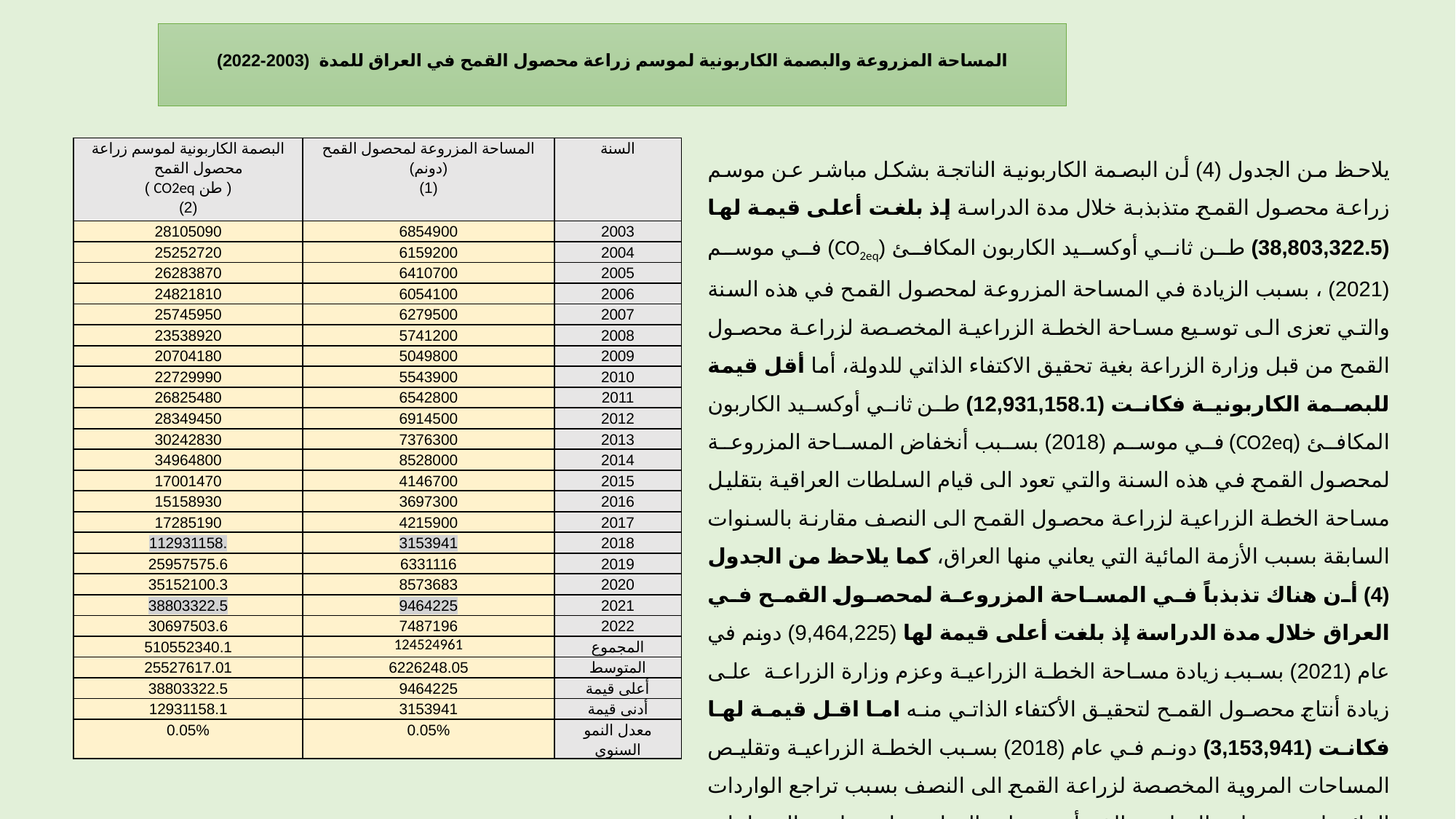

# المساحة المزروعة والبصمة الكاربونية لموسم زراعة محصول القمح في العراق للمدة  (2003-2022)
| البصمة الكاربونية لموسم زراعة محصول القمح ( طن CO2eq ) (2) | المساحة المزروعة لمحصول القمح (دونم) (1) | السنة |
| --- | --- | --- |
| 28105090 | 6854900 | 2003 |
| 25252720 | 6159200 | 2004 |
| 26283870 | 6410700 | 2005 |
| 24821810 | 6054100 | 2006 |
| 25745950 | 6279500 | 2007 |
| 23538920 | 5741200 | 2008 |
| 20704180 | 5049800 | 2009 |
| 22729990 | 5543900 | 2010 |
| 26825480 | 6542800 | 2011 |
| 28349450 | 6914500 | 2012 |
| 30242830 | 7376300 | 2013 |
| 34964800 | 8528000 | 2014 |
| 17001470 | 4146700 | 2015 |
| 15158930 | 3697300 | 2016 |
| 17285190 | 4215900 | 2017 |
| .112931158 | 3153941 | 2018 |
| 25957575.6 | 6331116 | 2019 |
| 35152100.3 | 8573683 | 2020 |
| 38803322.5 | 9464225 | 2021 |
| 30697503.6 | 7487196 | 2022 |
| 510552340.1 | 124524961 | المجموع |
| 25527617.01 | 6226248.05 | المتوسط |
| 38803322.5 | 9464225 | أعلى قيمة |
| 12931158.1 | 3153941 | أدنى قيمة |
| 0.05% | 0.05% | معدل النمو السنوي |
يلاحظ من الجدول (4) أن البصمة الكاربونية الناتجة بشكل مباشر عن موسم زراعة محصول القمح متذبذبة خلال مدة الدراسة إذ بلغت أعلى قيمة لها (38,803,322.5) طن ثاني أوكسيد الكاربون المكافئ (CO2eq) في موسم (2021) ، بسبب الزيادة في المساحة المزروعة لمحصول القمح في هذه السنة والتي تعزى الى توسيع مساحة الخطة الزراعية المخصصة لزراعة محصول القمح من قبل وزارة الزراعة بغية تحقيق الاكتفاء الذاتي للدولة، أما أقل قيمة للبصمة الكاربونية فكانت (12,931,158.1) طن ثاني أوكسيد الكاربون المكافئ (CO2eq) في موسم (2018) بسبب أنخفاض المساحة المزروعة لمحصول القمح في هذه السنة والتي تعود الى قيام السلطات العراقية بتقليل مساحة الخطة الزراعية لزراعة محصول القمح الى النصف مقارنة بالسنوات السابقة بسبب الأزمة المائية التي يعاني منها العراق، كما يلاحظ من الجدول (4) أن هناك تذبذباً في المساحة المزروعة لمحصول القمح في العراق خلال مدة الدراسة إذ بلغت أعلى قيمة لها (9,464,225) دونم في عام (2021) بسبب زيادة مساحة الخطة الزراعية وعزم وزارة الزراعة  على زيادة أنتاج محصول القمح لتحقيق الأكتفاء الذاتي منه اما اقل قيمة لها فكانت (3,153,941) دونم في عام (2018) بسبب الخطة الزراعية وتقليص المساحات المروية المخصصة لزراعة القمح الى النصف بسبب تراجع الواردات المائية لنهري دجلة والفرات، والذي أجبر وزارة الزراعة على تقليص المساحات المزروعة منه، كونه يعد من المحاصيل الزراعية  كثيفة الأستهلاك للمياه